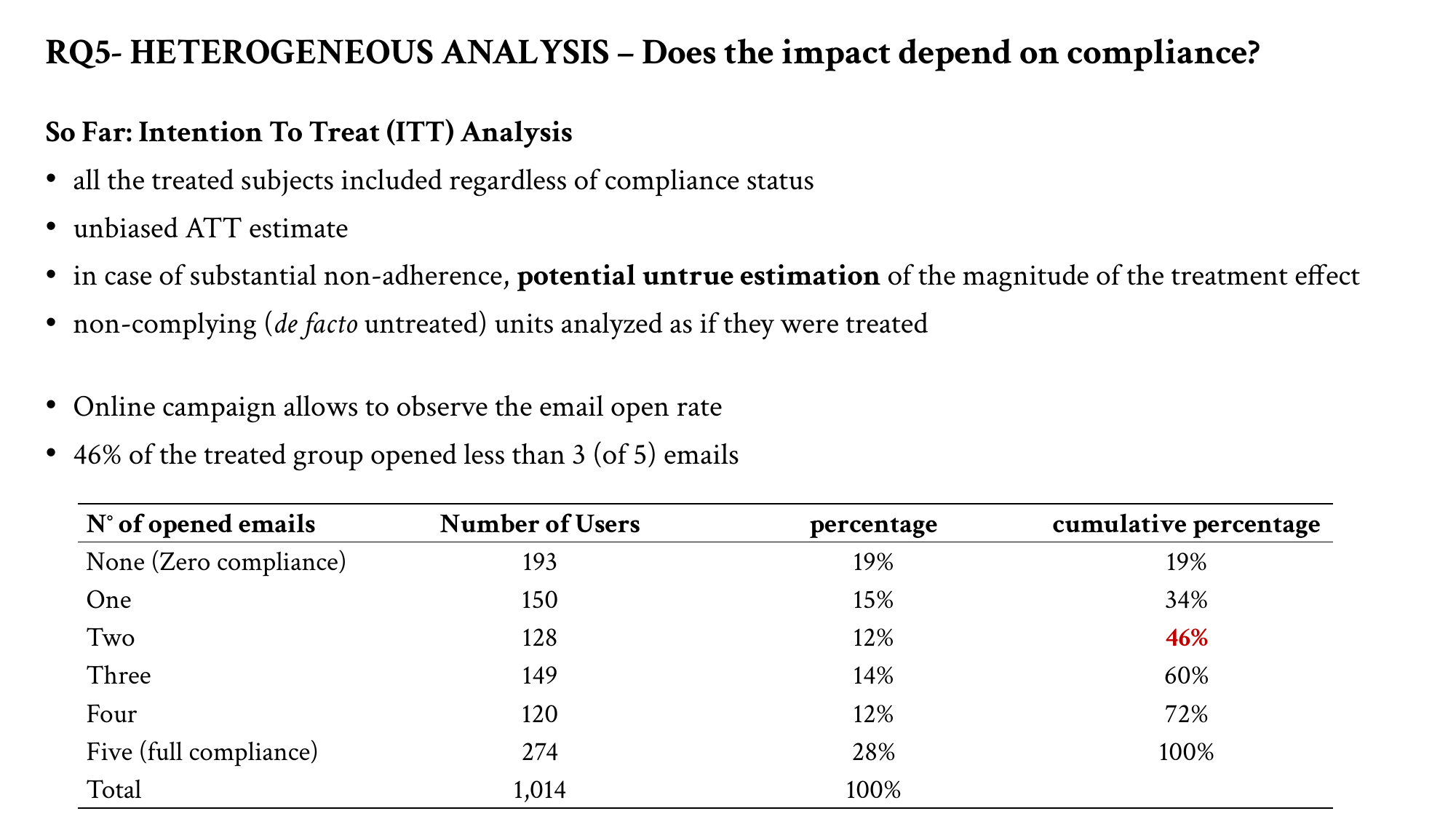

RQ5- HETEROGENEOUS ANALYSIS – Does the impact depend on compliance?

So Far: Intention To Treat (ITT) Analysis
all the treated subjects included regardless of compliance status
unbiased ATT estimate
in case of substantial non-adherence, potential untrue estimation of the magnitude of the treatment effect
non-complying (de facto untreated) units analyzed as if they were treated

Online campaign allows to observe the email open rate
46% of the treated group opened less than 3 (of 5) emails

| N° of opened emails | Number of Users | percentage | cumulative percentage |
| --- | --- | --- | --- |
| None (Zero compliance) | 193 | 19% | 19% |
| One | 150 | 15% | 34% |
| Two | 128 | 12% | 46% |
| Three | 149 | 14% | 60% |
| Four | 120 | 12% | 72% |
| Five (full compliance) | 274 | 28% | 100% |
| Total | 1,014 | 100% |  |